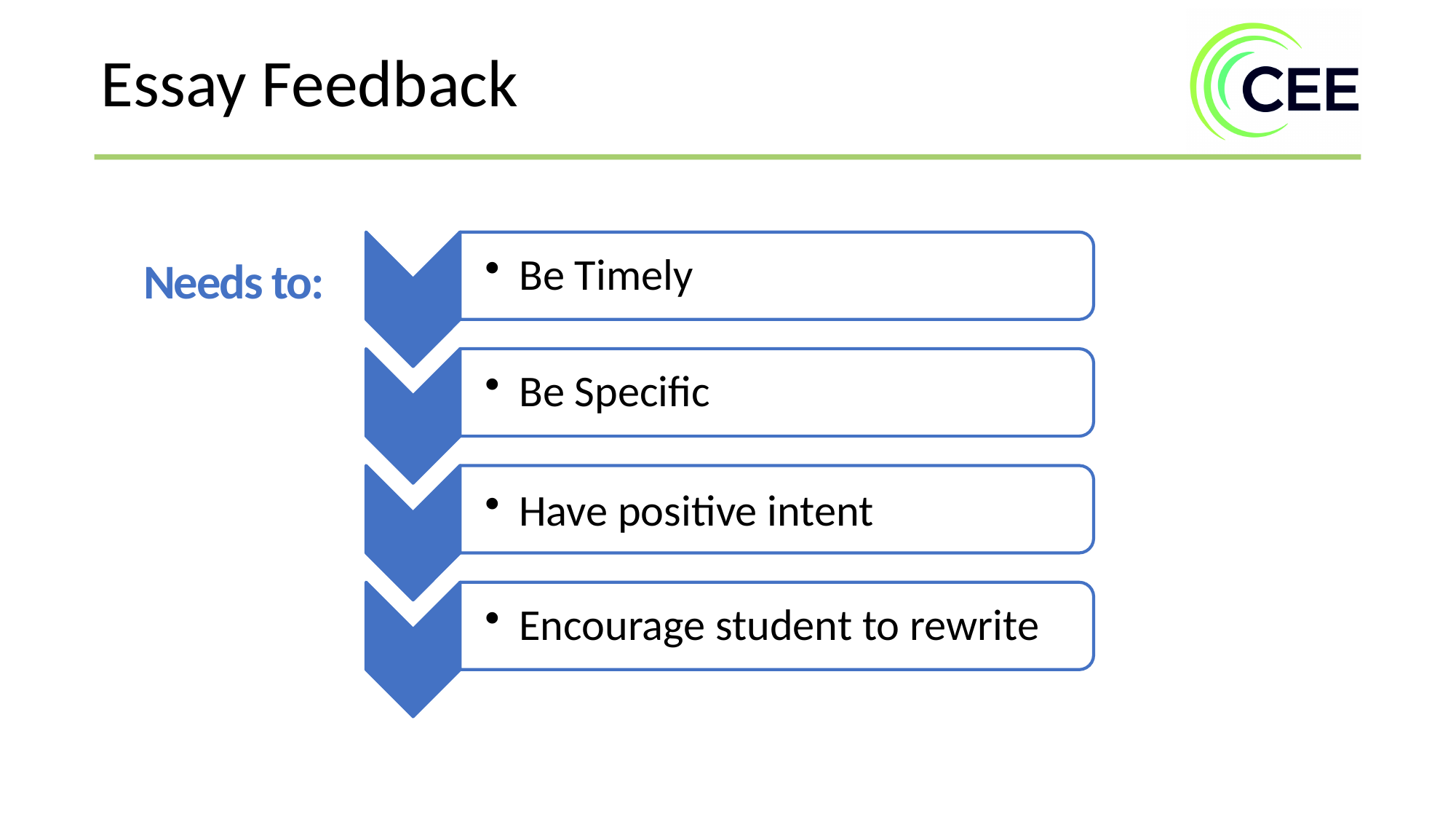

Essay Feedback

Be Timely

Be Specific

Have positive intent

Encourage student to rewrite
Needs to: